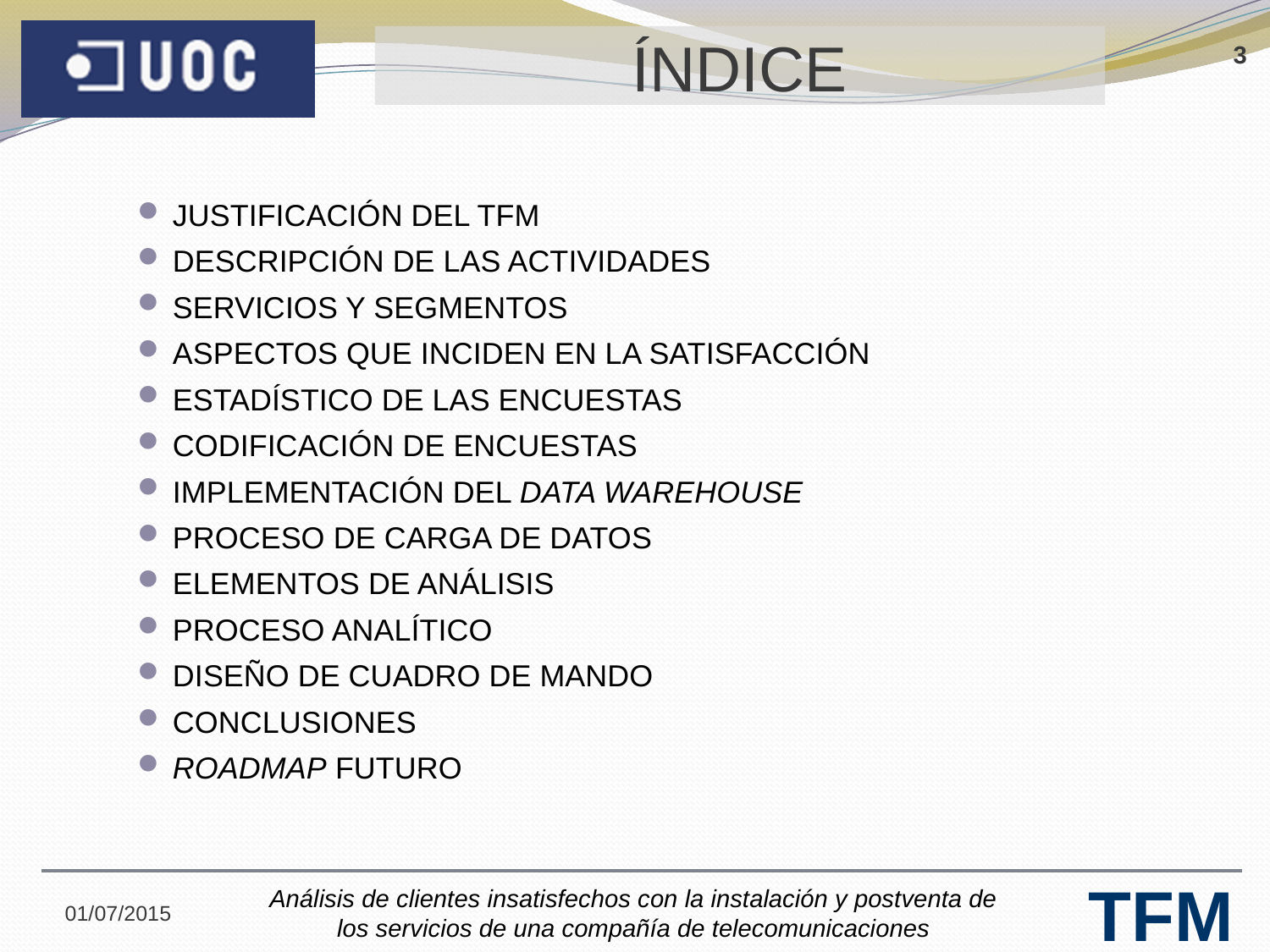

3
# ÍNDICE
JUSTIFICACIÓN DEL TFM
DESCRIPCIÓN DE LAS ACTIVIDADES
SERVICIOS Y SEGMENTOS
ASPECTOS QUE INCIDEN EN LA SATISFACCIÓN
ESTADÍSTICO DE LAS ENCUESTAS
CODIFICACIÓN DE ENCUESTAS
IMPLEMENTACIÓN DEL DATA WAREHOUSE
PROCESO DE CARGA DE DATOS
ELEMENTOS DE ANÁLISIS
PROCESO ANALÍTICO
DISEÑO DE CUADRO DE MANDO
CONCLUSIONES
ROADMAP FUTURO

01/07/2015